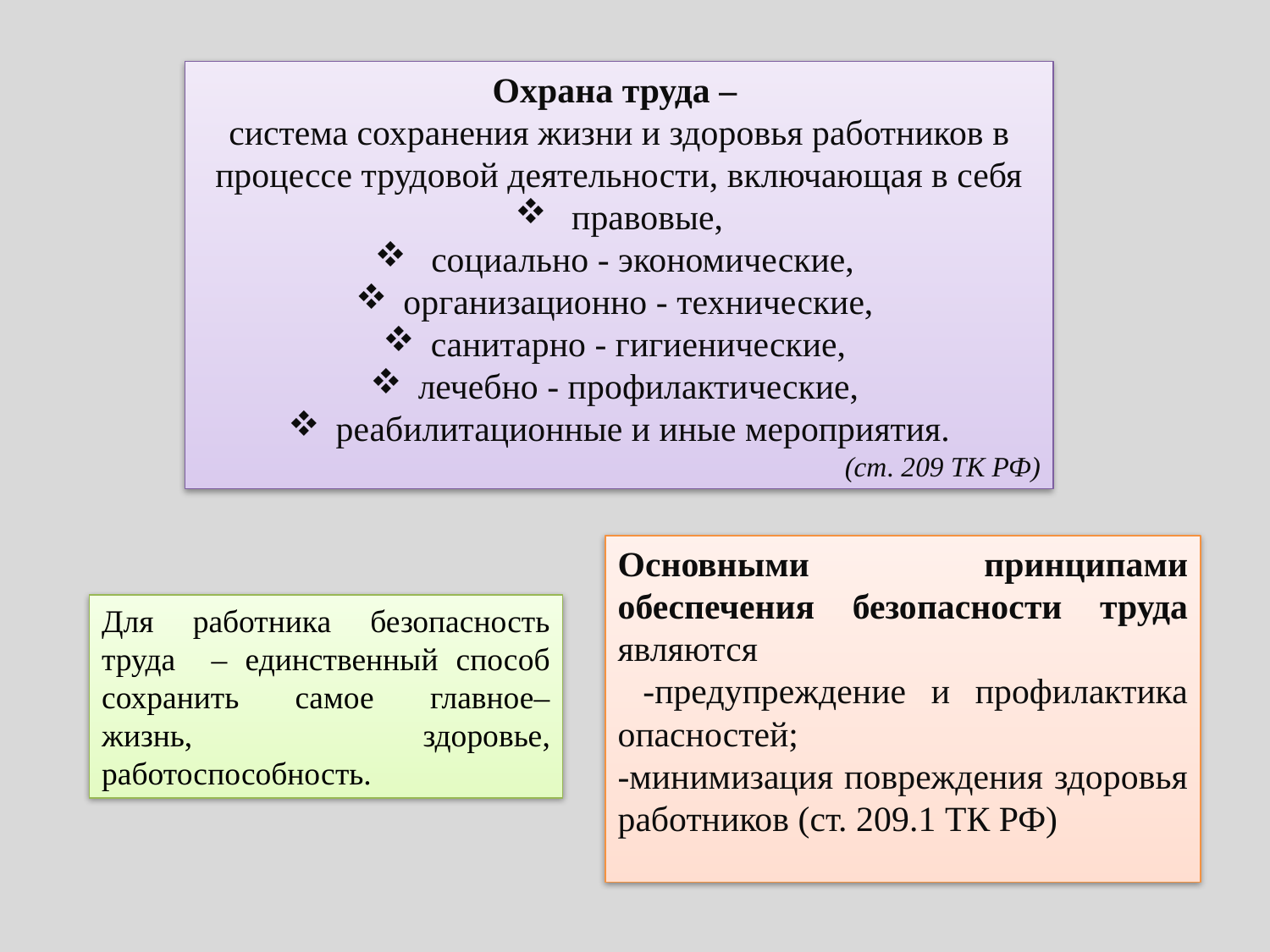

Охрана труда –
система сохранения жизни и здоровья работников в процессе трудовой деятельности, включающая в себя
 правовые,
 социально - экономические,
организационно - технические,
санитарно - гигиенические,
лечебно - профилактические,
реабилитационные и иные мероприятия.
(ст. 209 ТК РФ)
Основными принципами обеспечения безопасности труда являются
 -предупреждение и профилактика опасностей;
-минимизация повреждения здоровья работников (ст. 209.1 ТК РФ)

Для работника безопасность труда  – единственный способ сохранить самое главное– жизнь, здоровье, работоспособность.